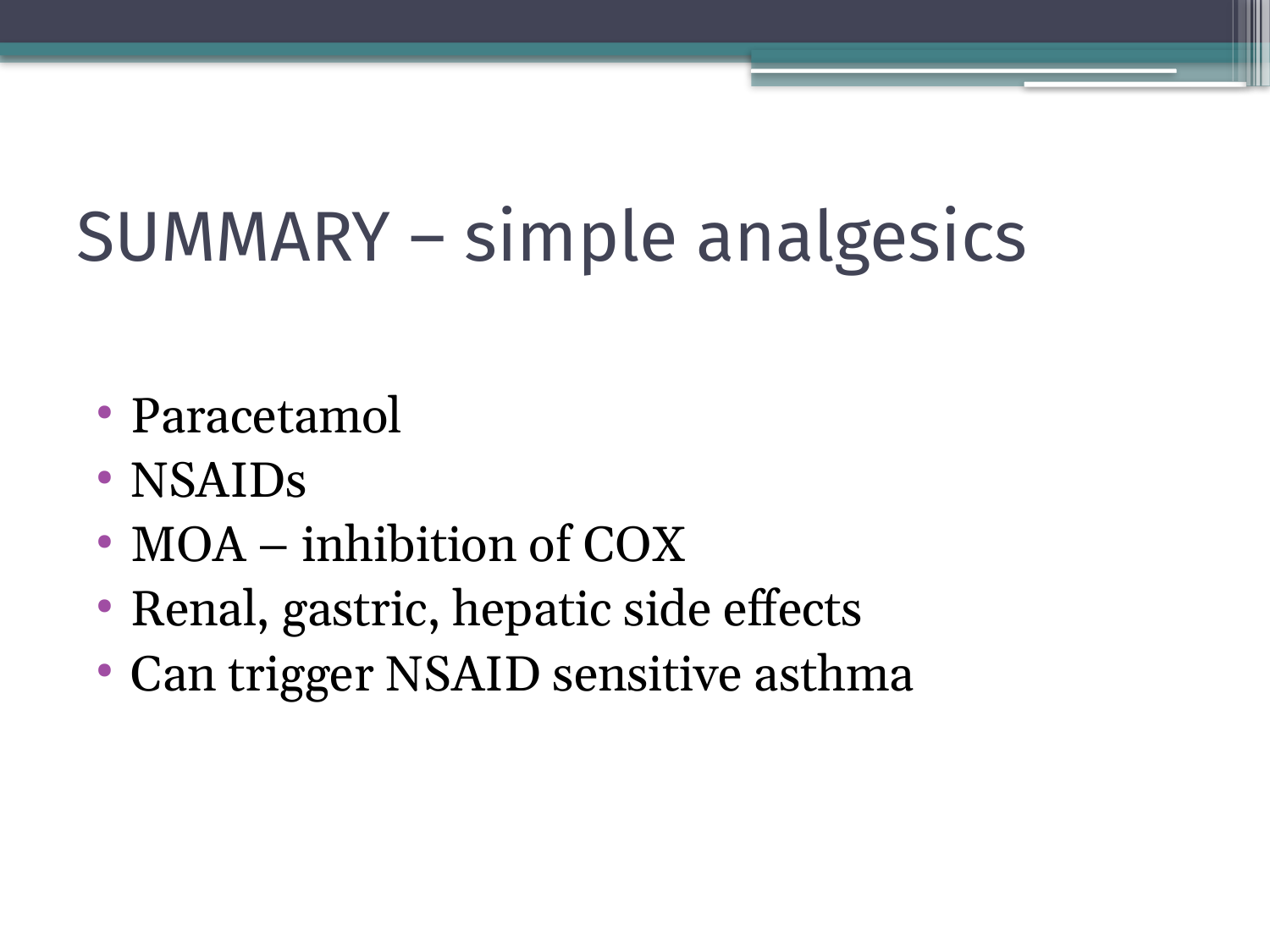

# SUMMARY – simple analgesics

Paracetamol
NSAIDs
MOA – inhibition of COX
Renal, gastric, hepatic side effects
Can trigger NSAID sensitive asthma